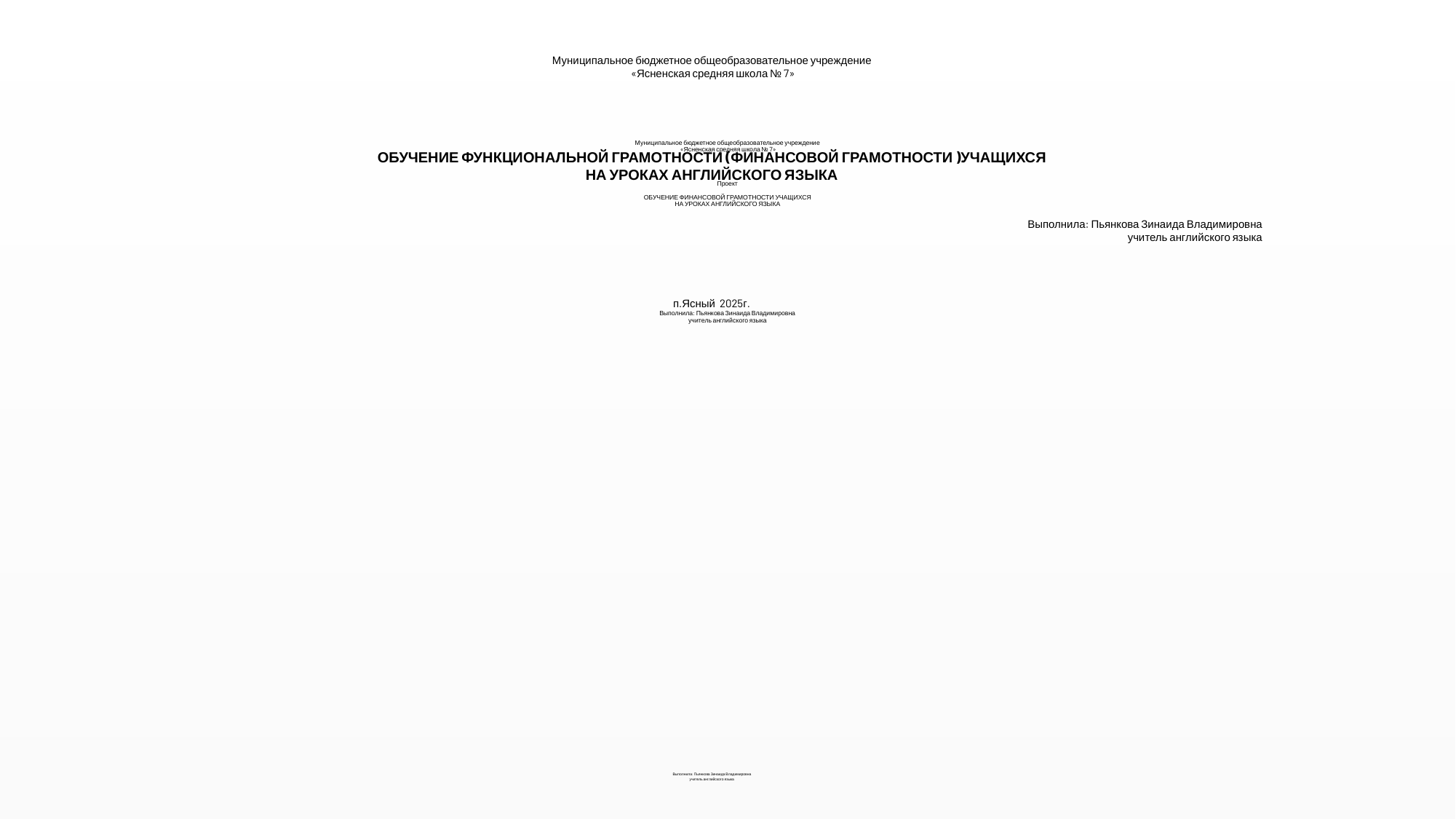

Муниципальное бюджетное общеобразовательное учреждение
 «Ясненская средняя школа № 7»

ОБУЧЕНИЕ ФУНКЦИОНАЛЬНОЙ ГРАМОТНОСТИ (ФИНАНСОВОЙ ГРАМОТНОСТИ )УЧАЩИХСЯ
НА УРОКАХ АНГЛИЙСКОГО ЯЗЫКА

Выполнила: Пьянкова Зинаида Владимировна
учитель английского языка

п.Ясный  2025г.

Выполнила: Пьянкова Зинаида Владимировна
учитель английского языка

# Муниципальное бюджетное общеобразовательное учреждение «Ясненская средняя школа № 7» Проект ОБУЧЕНИЕ ФИНАНСОВОЙ ГРАМОТНОСТИ УЧАЩИХСЯ НА УРОКАХ АНГЛИЙСКОГО ЯЗЫКА Выполнила: Пьянкова Зинаида Владимировна учитель английского языка